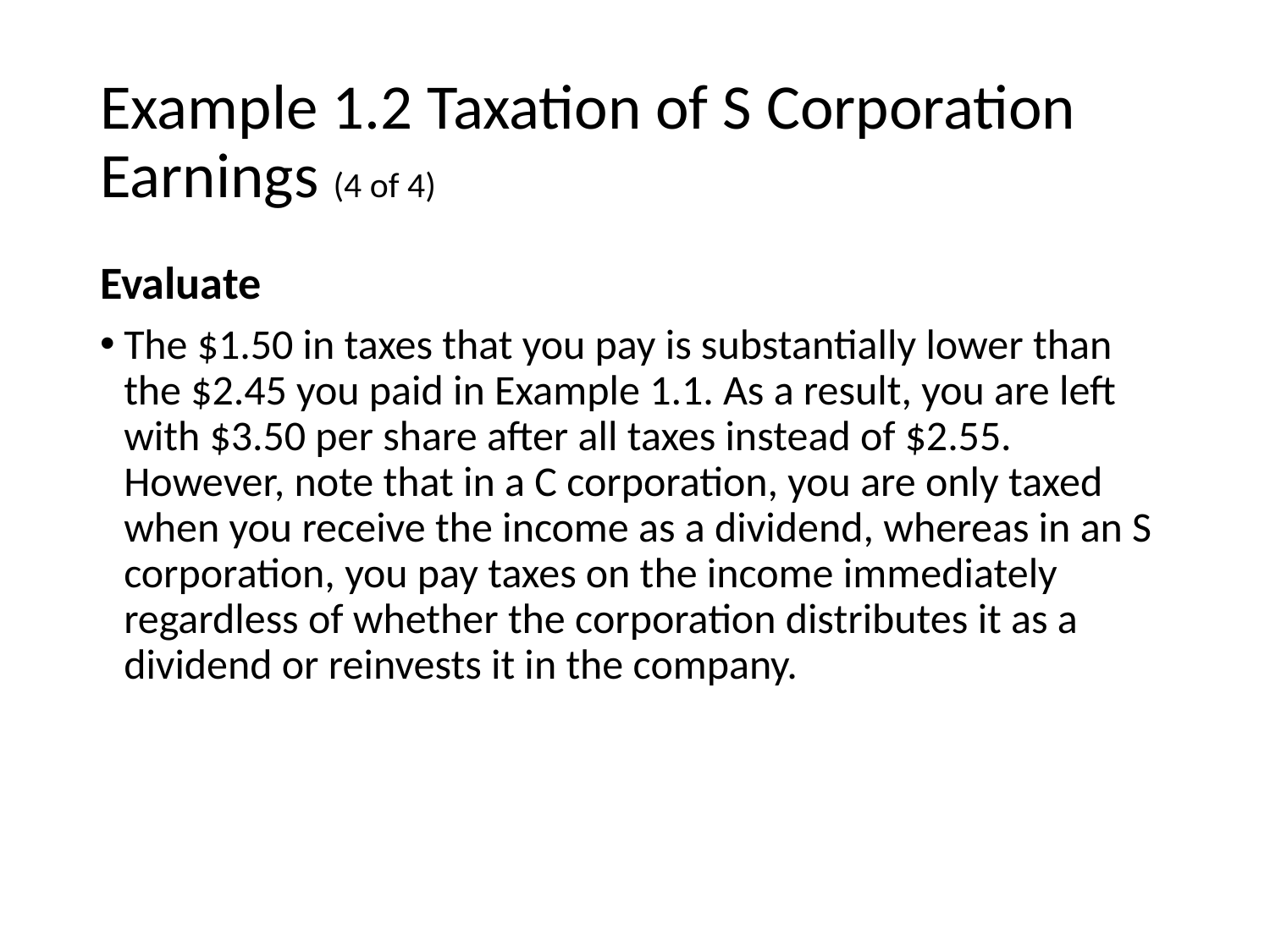

# Example 1.2 Taxation of S Corporation Earnings (4 of 4)
Evaluate
The $1.50 in taxes that you pay is substantially lower than the $2.45 you paid in Example 1.1. As a result, you are left with $3.50 per share after all taxes instead of $2.55. However, note that in a C corporation, you are only taxed when you receive the income as a dividend, whereas in an S corporation, you pay taxes on the income immediately regardless of whether the corporation distributes it as a dividend or reinvests it in the company.